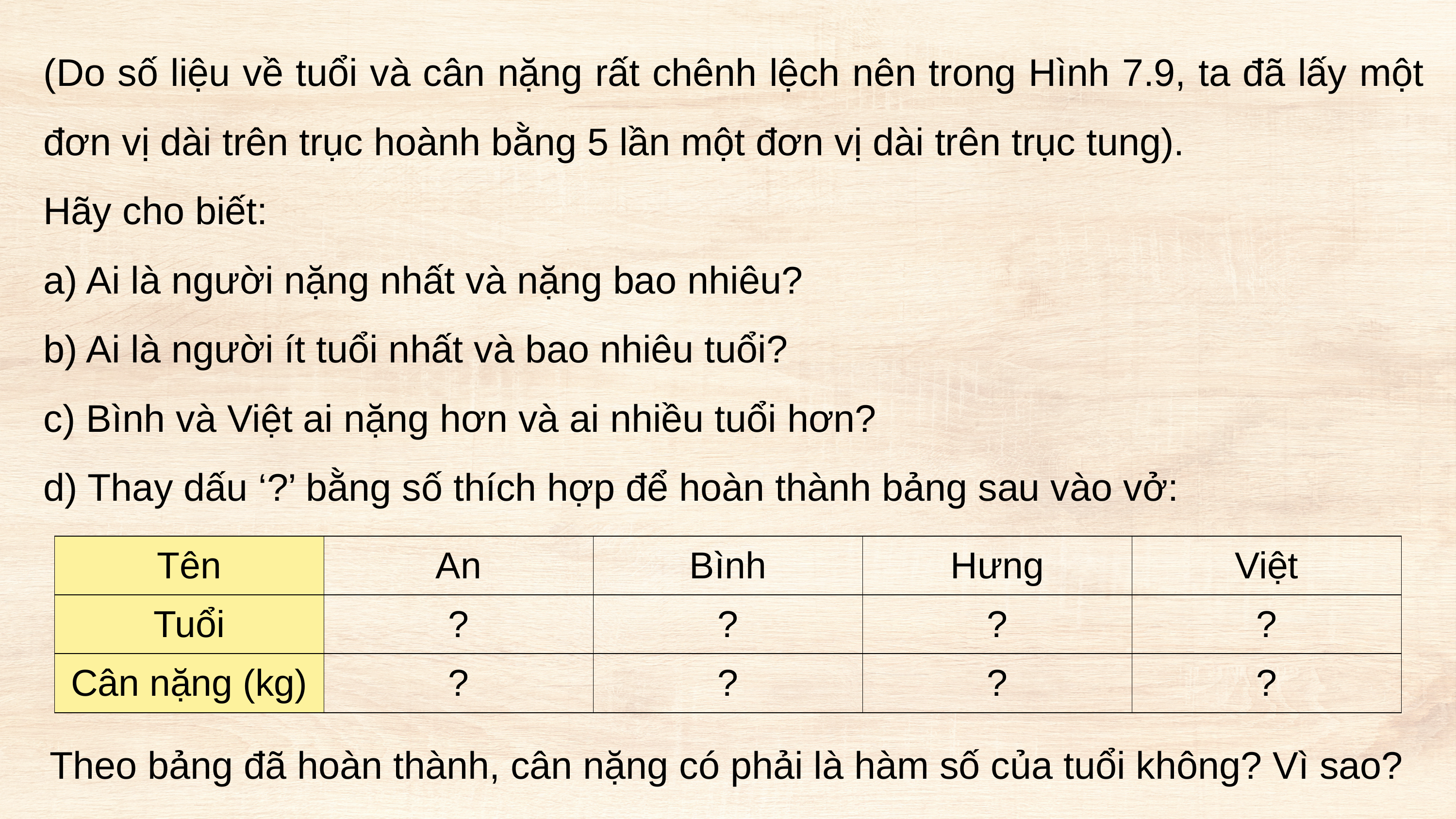

(Do số liệu về tuổi và cân nặng rất chênh lệch nên trong Hình 7.9, ta đã lấy một đơn vị dài trên trục hoành bằng 5 lần một đơn vị dài trên trục tung).
Hãy cho biết:
a) Ai là người nặng nhất và nặng bao nhiêu?
b) Ai là người ít tuổi nhất và bao nhiêu tuổi?
c) Bình và Việt ai nặng hơn và ai nhiều tuổi hơn?
d) Thay dấu ‘?’ bằng số thích hợp để hoàn thành bảng sau vào vở:
| Tên | An | Bình | Hưng | Việt |
| --- | --- | --- | --- | --- |
| Tuổi | ? | ? | ? | ? |
| Cân nặng (kg) | ? | ? | ? | ? |
Theo bảng đã hoàn thành, cân nặng có phải là hàm số của tuổi không? Vì sao?